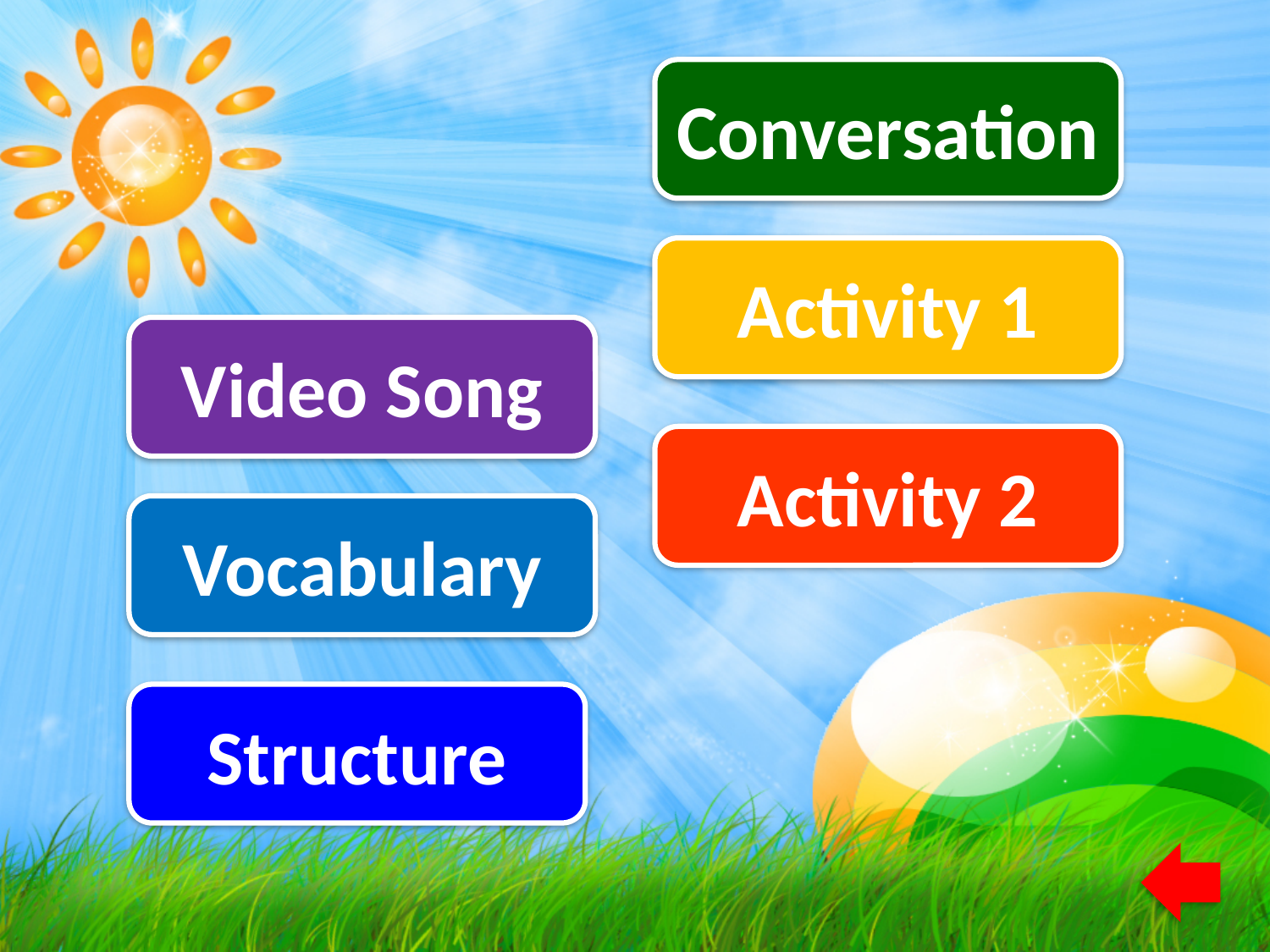

Conversation
Activity 1
Video Song
Activity 2
Vocabulary
Structure